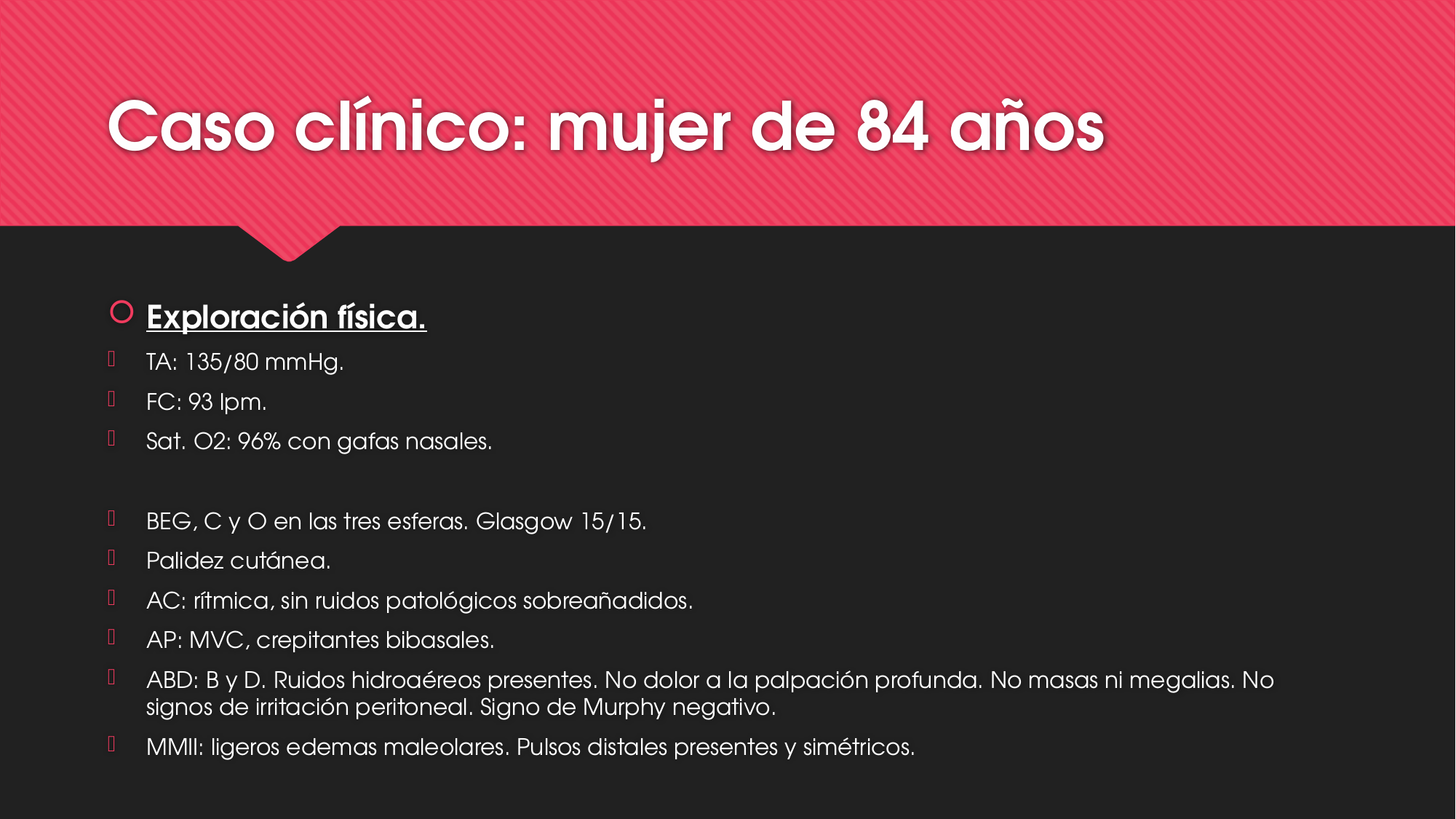

# Caso clínico: mujer de 84 años
Exploración física.
TA: 135/80 mmHg.
FC: 93 lpm.
Sat. O2: 96% con gafas nasales.

BEG, C y O en las tres esferas. Glasgow 15/15.
Palidez cutánea.
AC: rítmica, sin ruidos patológicos sobreañadidos.
AP: MVC, crepitantes bibasales.
ABD: B y D. Ruidos hidroaéreos presentes. No dolor a la palpación profunda. No masas ni megalias. No signos de irritación peritoneal. Signo de Murphy negativo.
MMII: ligeros edemas maleolares. Pulsos distales presentes y simétricos.